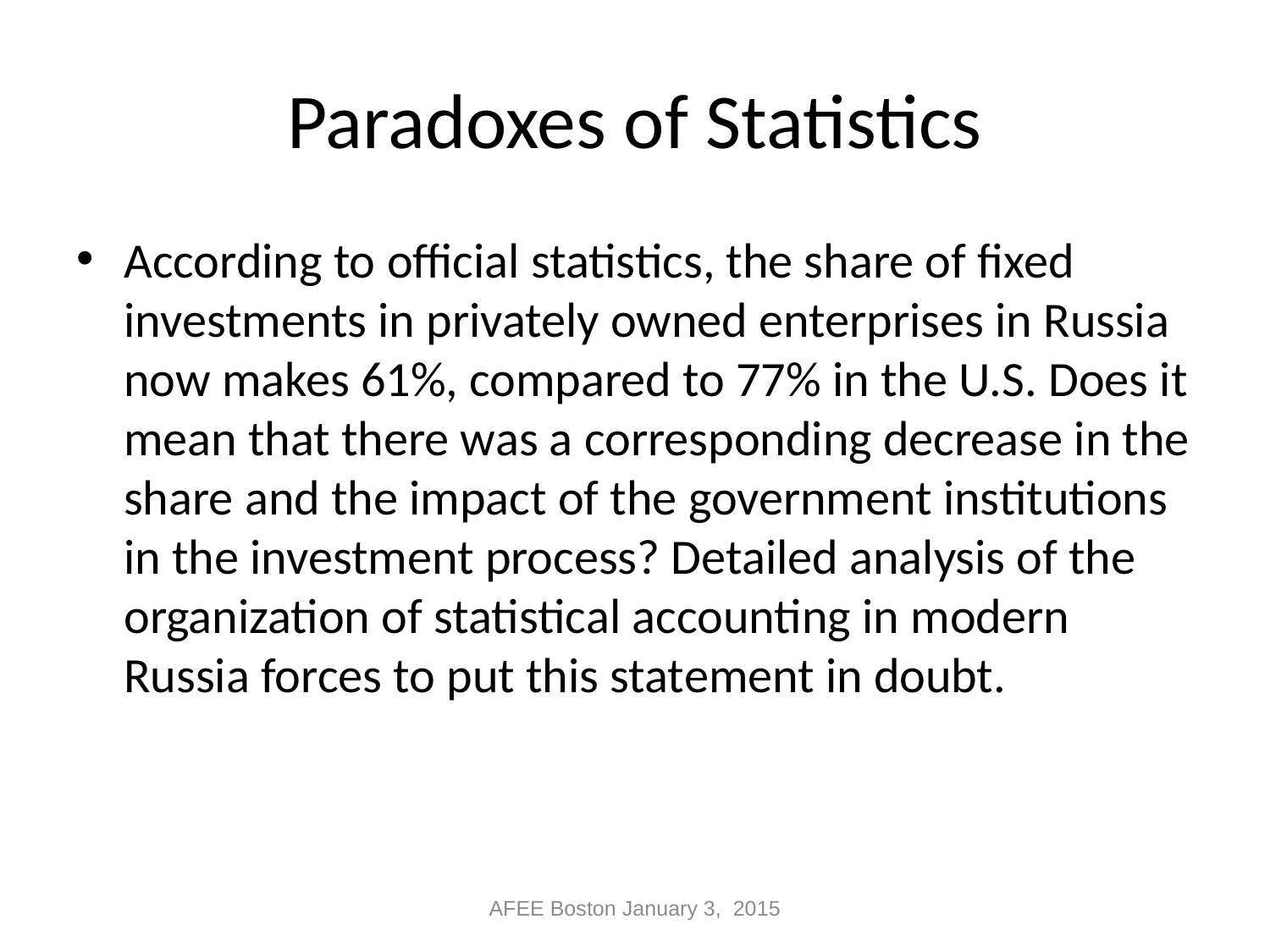

# Paradoxes of Statistics
According to official statistics, the share of fixed investments in privately owned enterprises in Russia now makes 61%, compared to 77% in the U.S. Does it mean that there was a corresponding decrease in the share and the impact of the government institutions in the investment process? Detailed analysis of the organization of statistical accounting in modern Russia forces to put this statement in doubt.

AFEE Boston January 3,  2015